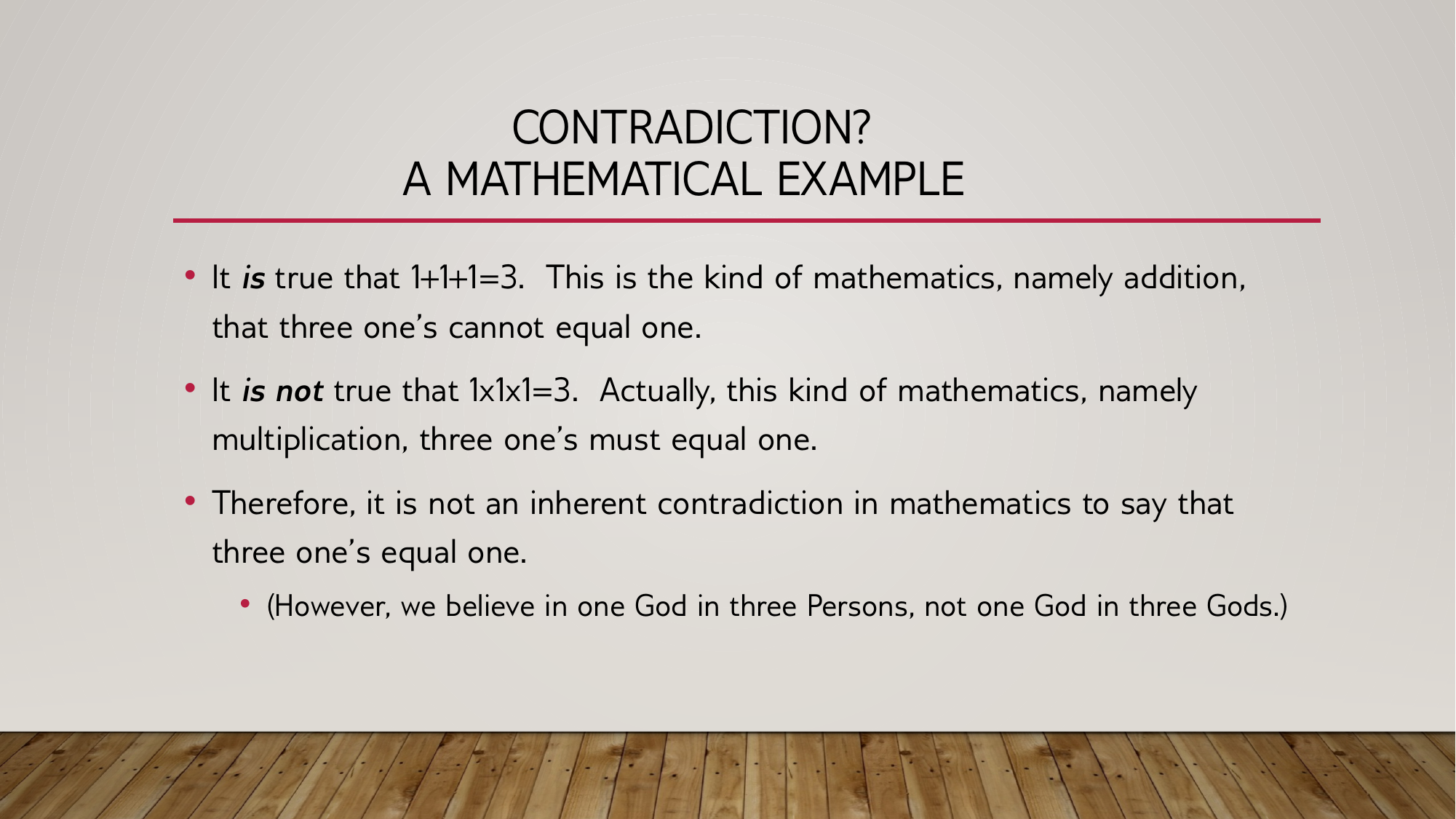

# Contradiction? A Mathematical example
It is true that 1+1+1=3.  This is the kind of mathematics, namely addition, that three one’s cannot equal one.
It is not true that 1x1x1=3.  Actually, this kind of mathematics, namely multiplication, three one’s must equal one.
Therefore, it is not an inherent contradiction in mathematics to say that three one’s equal one.
(However, we believe in one God in three Persons, not one God in three Gods.)